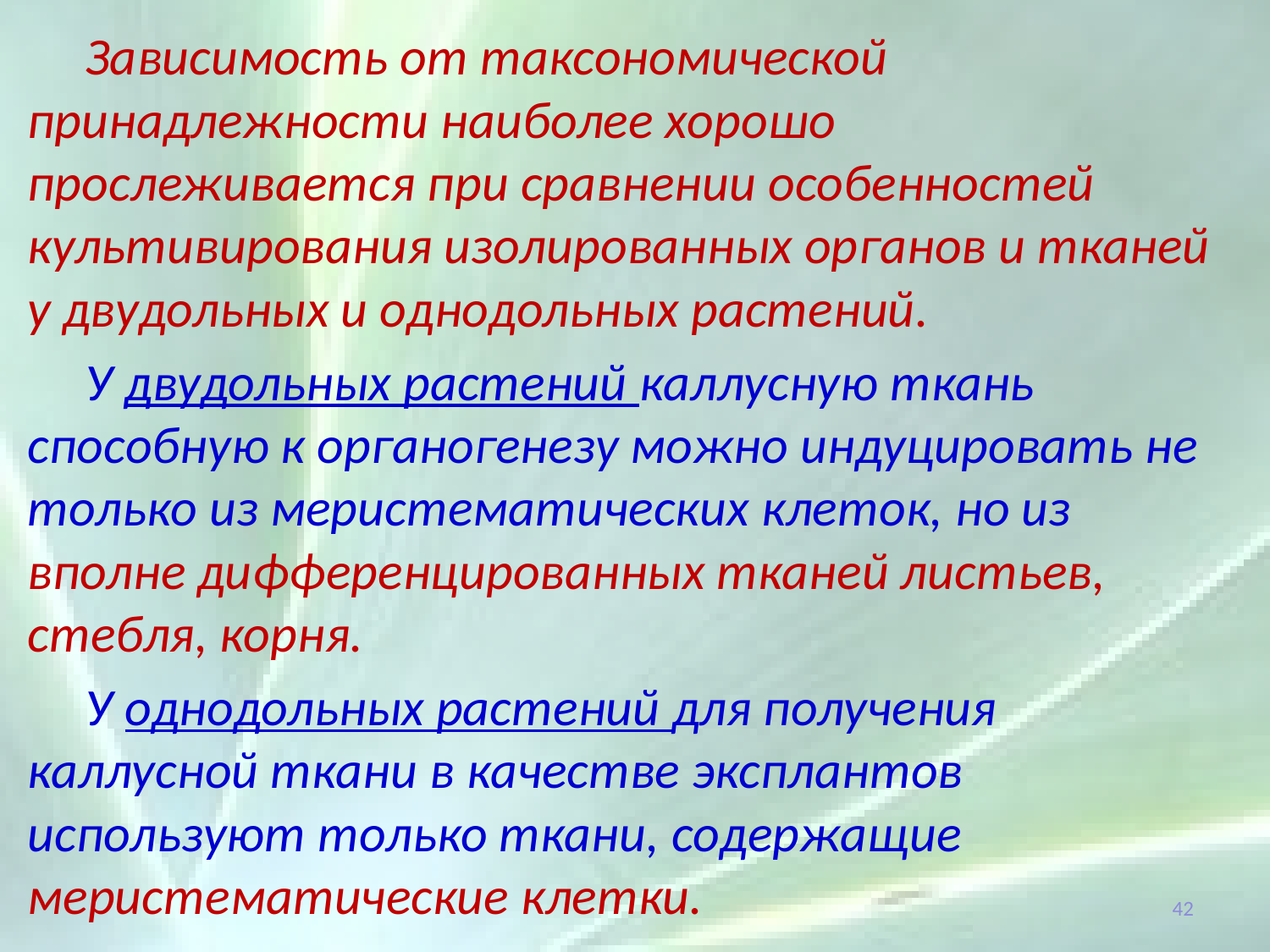

Зависимость от таксономической принадлежности наиболее хорошо прослеживается при сравнении особенностей культивирования изолированных органов и тканей у двудольных и однодольных растений.
У двудольных растений каллусную ткань способную к органогенезу можно индуцировать не только из меристематических клеток, но из вполне дифференцированных тканей листьев, стебля, корня.
У однодольных растений для получения каллусной ткани в качестве эксплантов используют только ткани, содержащие меристематические клетки.
42